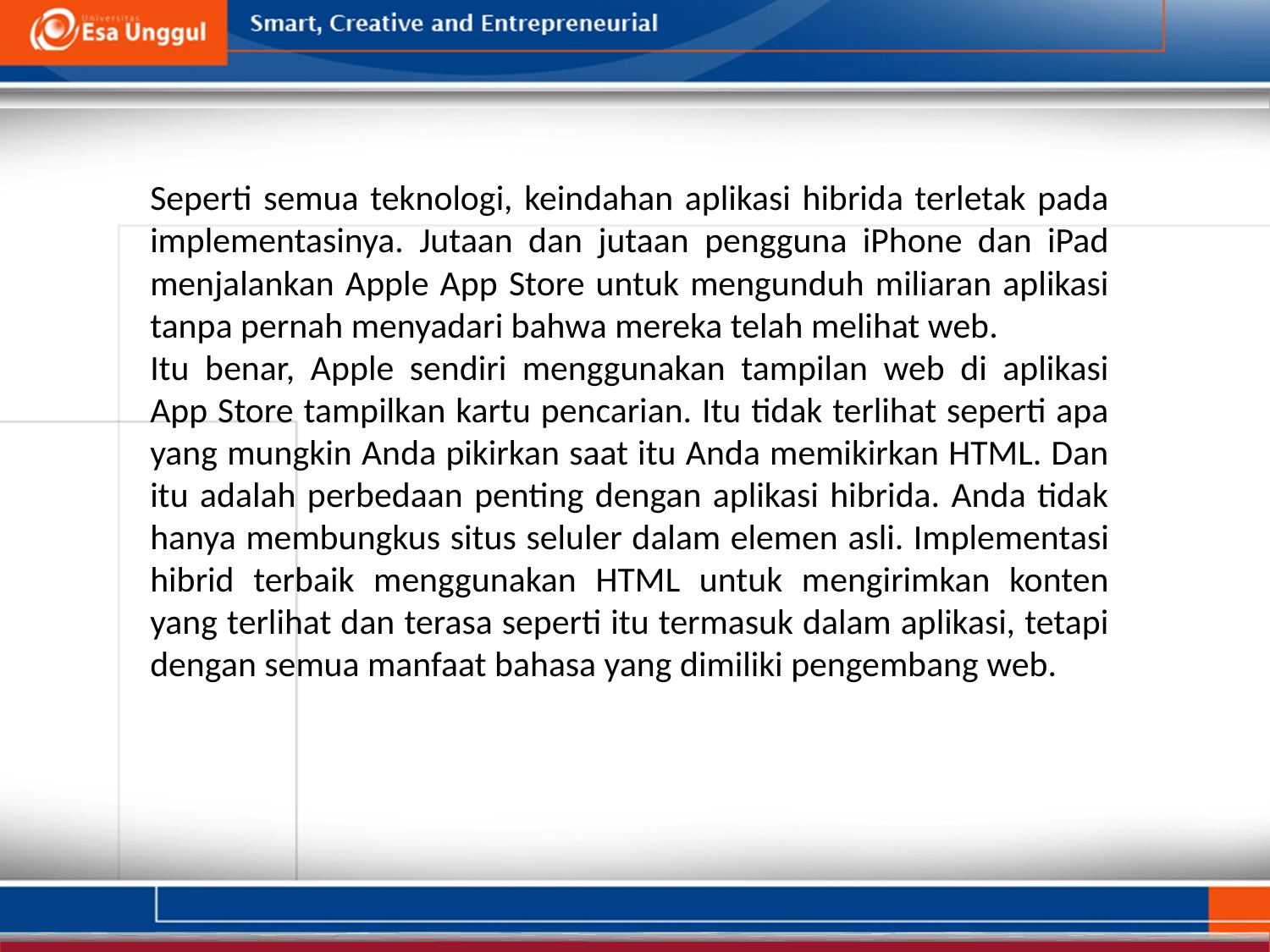

Seperti semua teknologi, keindahan aplikasi hibrida terletak pada implementasinya. Jutaan dan jutaan pengguna iPhone dan iPad menjalankan Apple App Store untuk mengunduh miliaran aplikasi tanpa pernah menyadari bahwa mereka telah melihat web.
Itu benar, Apple sendiri menggunakan tampilan web di aplikasi App Store tampilkan kartu pencarian. Itu tidak terlihat seperti apa yang mungkin Anda pikirkan saat itu Anda memikirkan HTML. Dan itu adalah perbedaan penting dengan aplikasi hibrida. Anda tidak hanya membungkus situs seluler dalam elemen asli. Implementasi hibrid terbaik menggunakan HTML untuk mengirimkan konten yang terlihat dan terasa seperti itu termasuk dalam aplikasi, tetapi dengan semua manfaat bahasa yang dimiliki pengembang web.